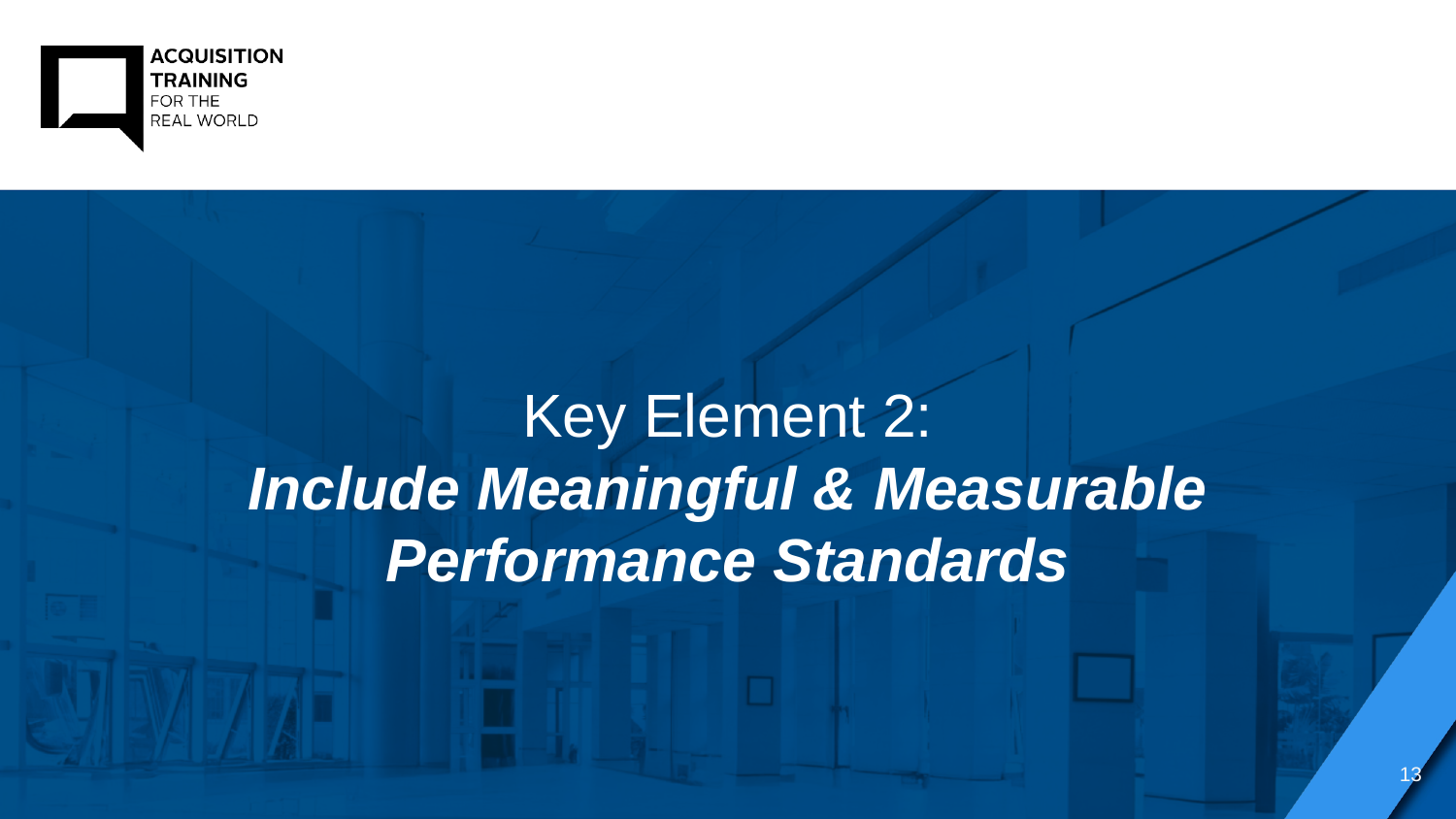

Key Element 2:
Include Meaningful & Measurable Performance Standards
13